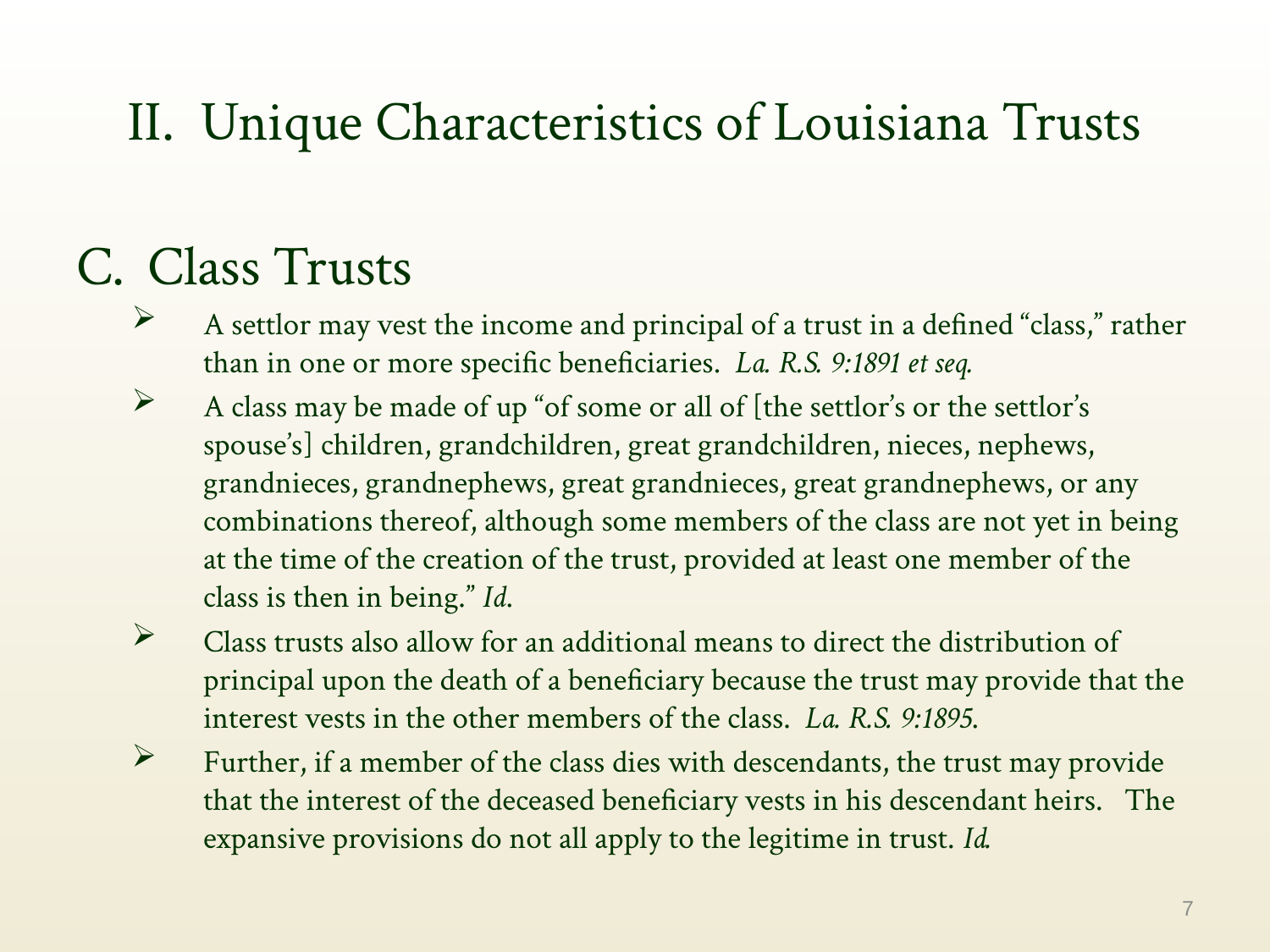

# II.  Unique Characteristics of Louisiana Trusts
Class Trusts
A settlor may vest the income and principal of a trust in a defined “class,” rather than in one or more specific beneficiaries.  La. R.S. 9:1891 et seq.
A class may be made of up “of some or all of [the settlor’s or the settlor’s spouse’s] children, grandchildren, great grandchildren, nieces, nephews, grandnieces, grandnephews, great grandnieces, great grandnephews, or any combinations thereof, although some members of the class are not yet in being at the time of the creation of the trust, provided at least one member of the class is then in being.” Id.
Class trusts also allow for an additional means to direct the distribution of principal upon the death of a beneficiary because the trust may provide that the interest vests in the other members of the class.  La. R.S. 9:1895.
Further, if a member of the class dies with descendants, the trust may provide that the interest of the deceased beneficiary vests in his descendant heirs.   The expansive provisions do not all apply to the legitime in trust. Id.
7